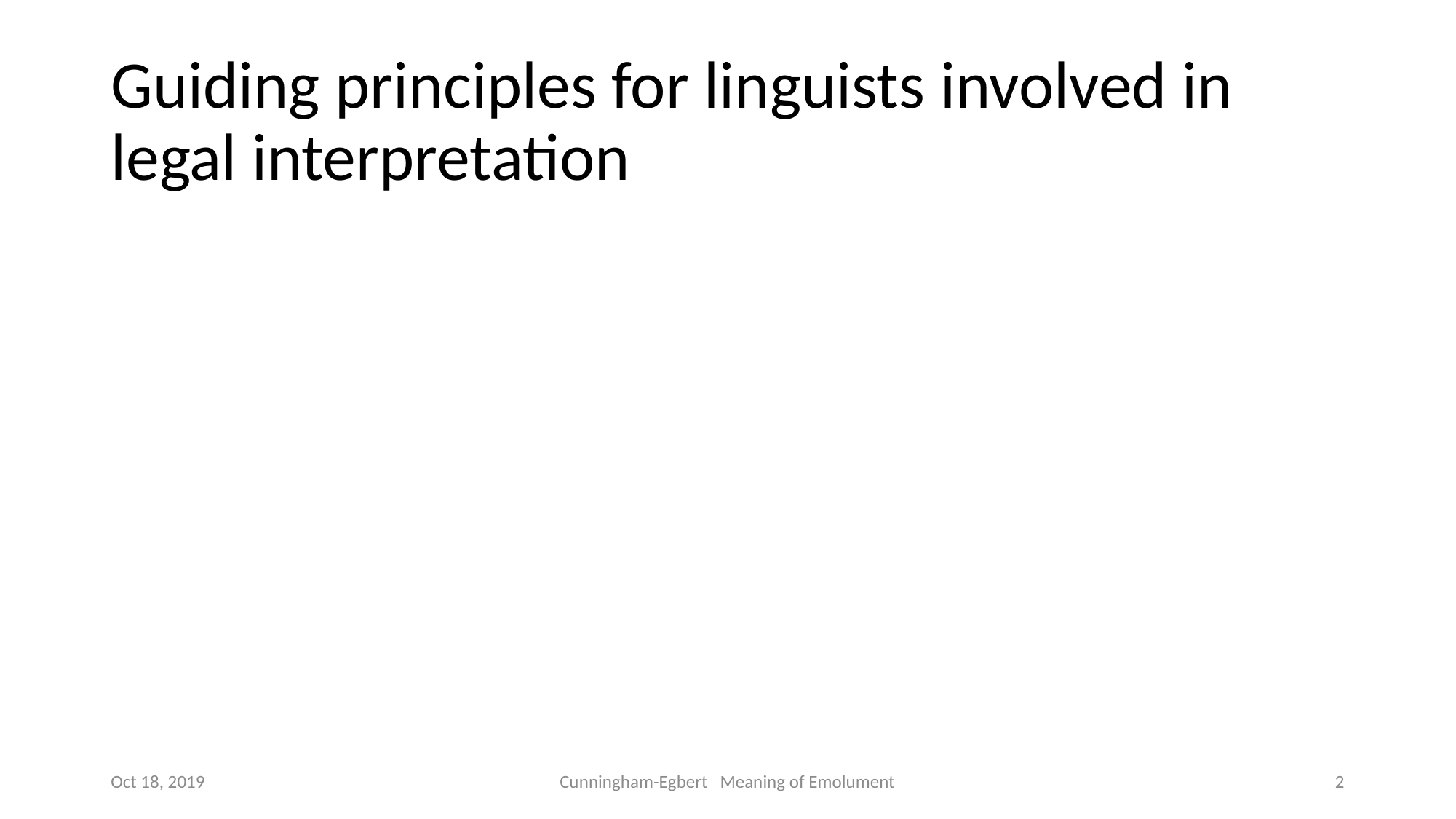

# Guiding principles for linguists involved in legal interpretation

Oct 18, 2019
Cunningham-Egbert   Meaning of Emolument
2